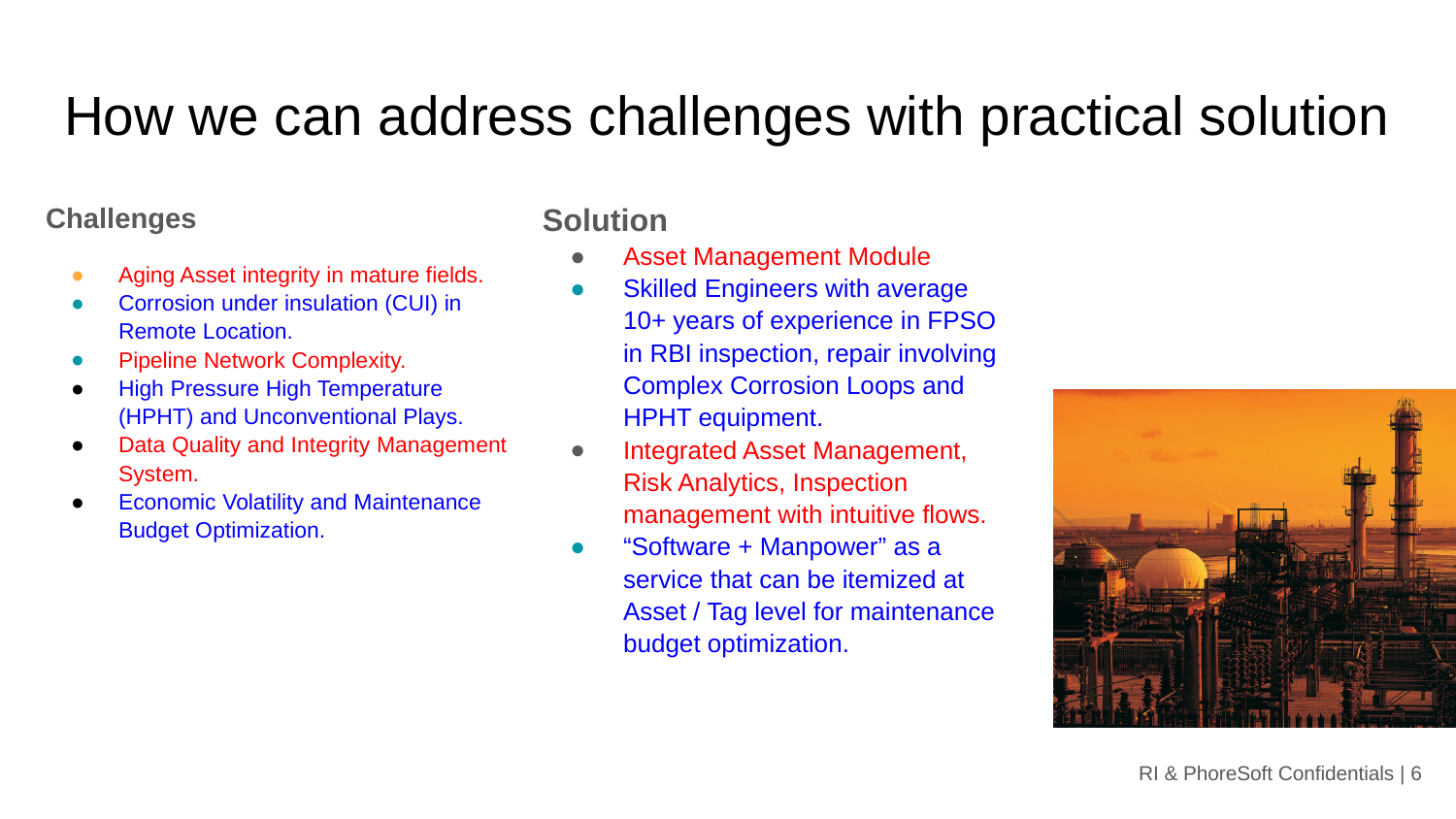

# How we can address challenges with practical solution
Challenges
Aging Asset integrity in mature fields.
Corrosion under insulation (CUI) in Remote Location.
Pipeline Network Complexity.
High Pressure High Temperature (HPHT) and Unconventional Plays.
Data Quality and Integrity Management System.
Economic Volatility and Maintenance Budget Optimization.
Solution
Asset Management Module
Skilled Engineers with average 10+ years of experience in FPSO in RBI inspection, repair involving Complex Corrosion Loops and HPHT equipment.
Integrated Asset Management, Risk Analytics, Inspection management with intuitive flows.
“Software + Manpower” as a service that can be itemized at Asset / Tag level for maintenance budget optimization.
RI & PhoreSoft Confidentials | 6